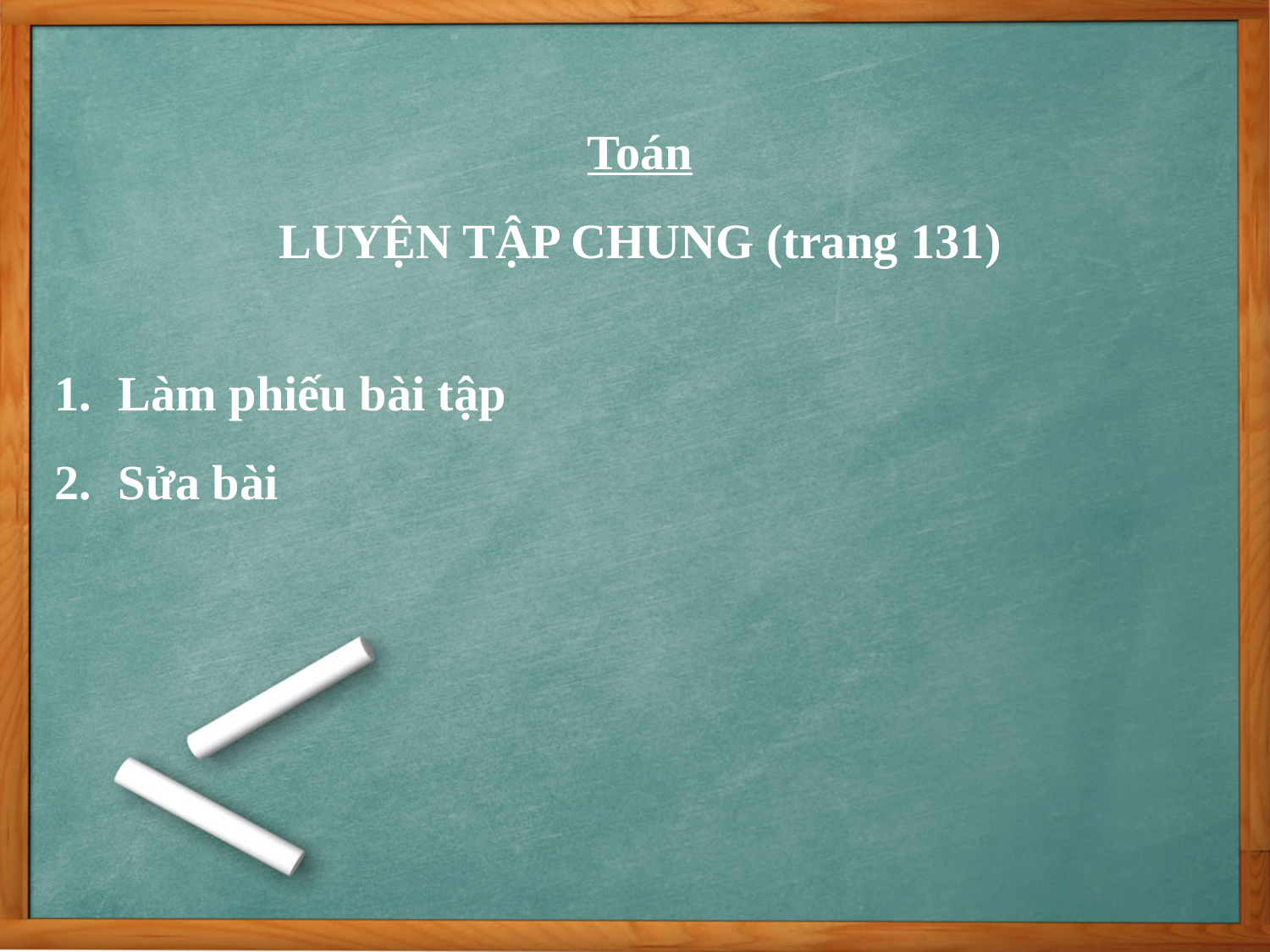

Toán
LUYỆN TẬP CHUNG (trang 131)
Làm phiếu bài tập
Sửa bài